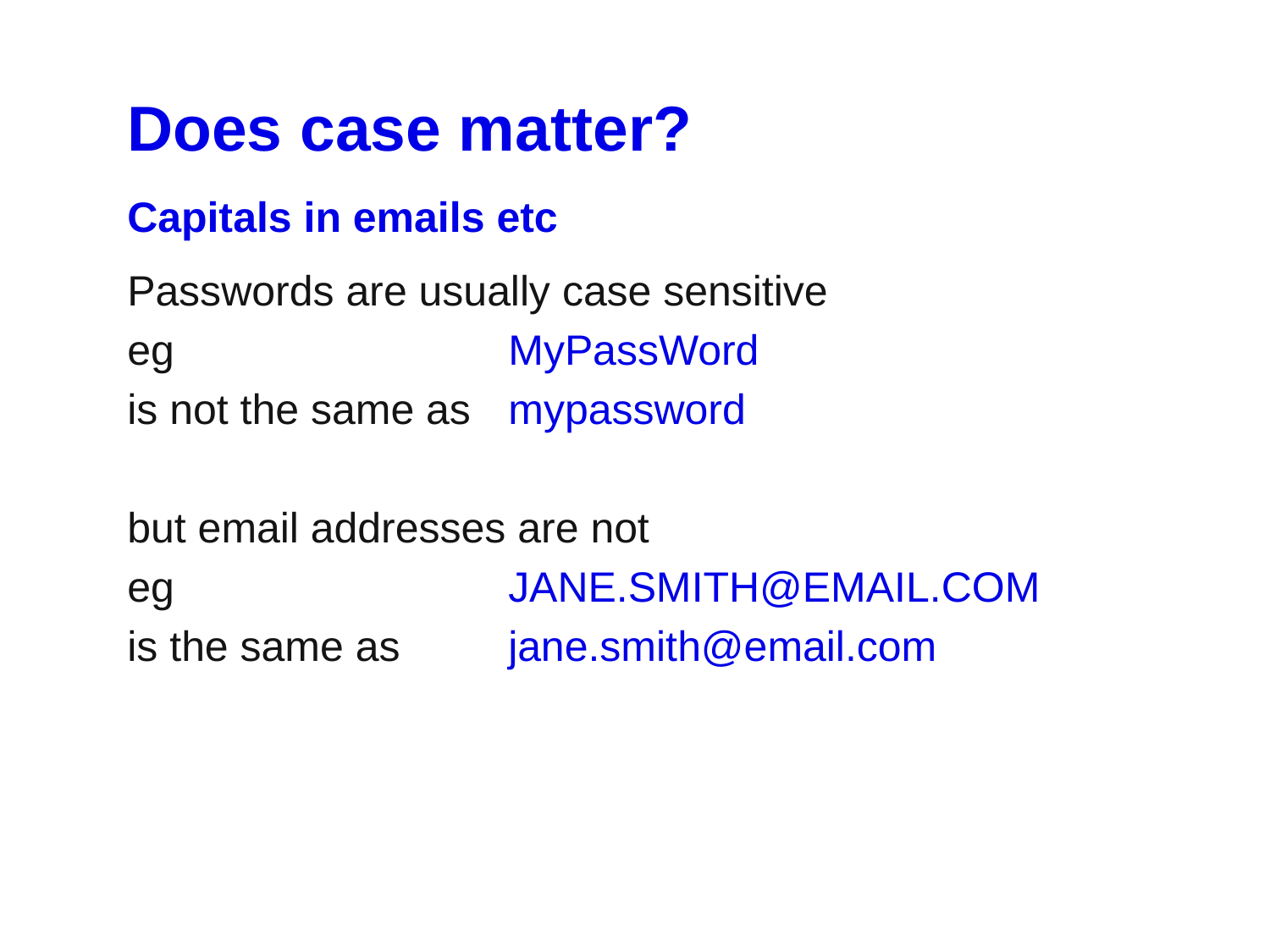

Does case matter?
Capitals in emails etc
Passwords are usually case sensitive
eg  			MyPassWord
is not the same as  	mypassword

but email addresses are not
eg			JANE.SMITH@EMAIL.COM
is the same as	jane.smith@email.com